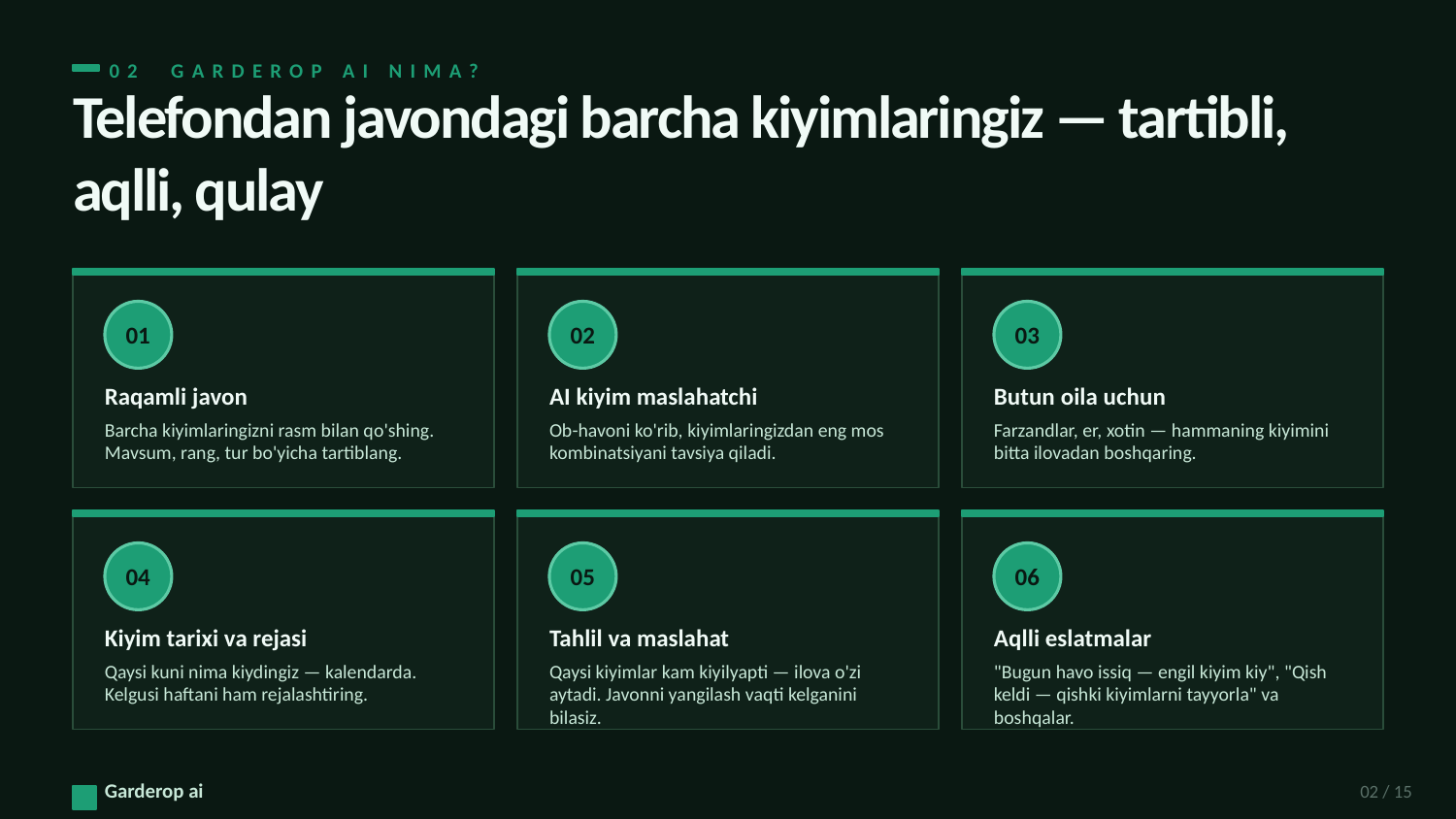

02  GARDEROP AI NIMA?

Telefondan javondagi barcha kiyimlaringiz — tartibli, aqlli, qulay

01

02

03
Raqamli javon
AI kiyim maslahatchi
Butun oila uchun
Barcha kiyimlaringizni rasm bilan qo'shing. Mavsum, rang, tur bo'yicha tartiblang.
Ob-havoni ko'rib, kiyimlaringizdan eng mos kombinatsiyani tavsiya qiladi.
Farzandlar, er, xotin — hammaning kiyimini bitta ilovadan boshqaring.

04

05

06
Kiyim tarixi va rejasi
Tahlil va maslahat
Aqlli eslatmalar
Qaysi kuni nima kiydingiz — kalendarda. Kelgusi haftani ham rejalashtiring.
Qaysi kiyimlar kam kiyilyapti — ilova o'zi aytadi. Javonni yangilash vaqti kelganini bilasiz.
"Bugun havo issiq — engil kiyim kiy", "Qish keldi — qishki kiyimlarni tayyorla" va boshqalar.
Garderop ai
02 / 15